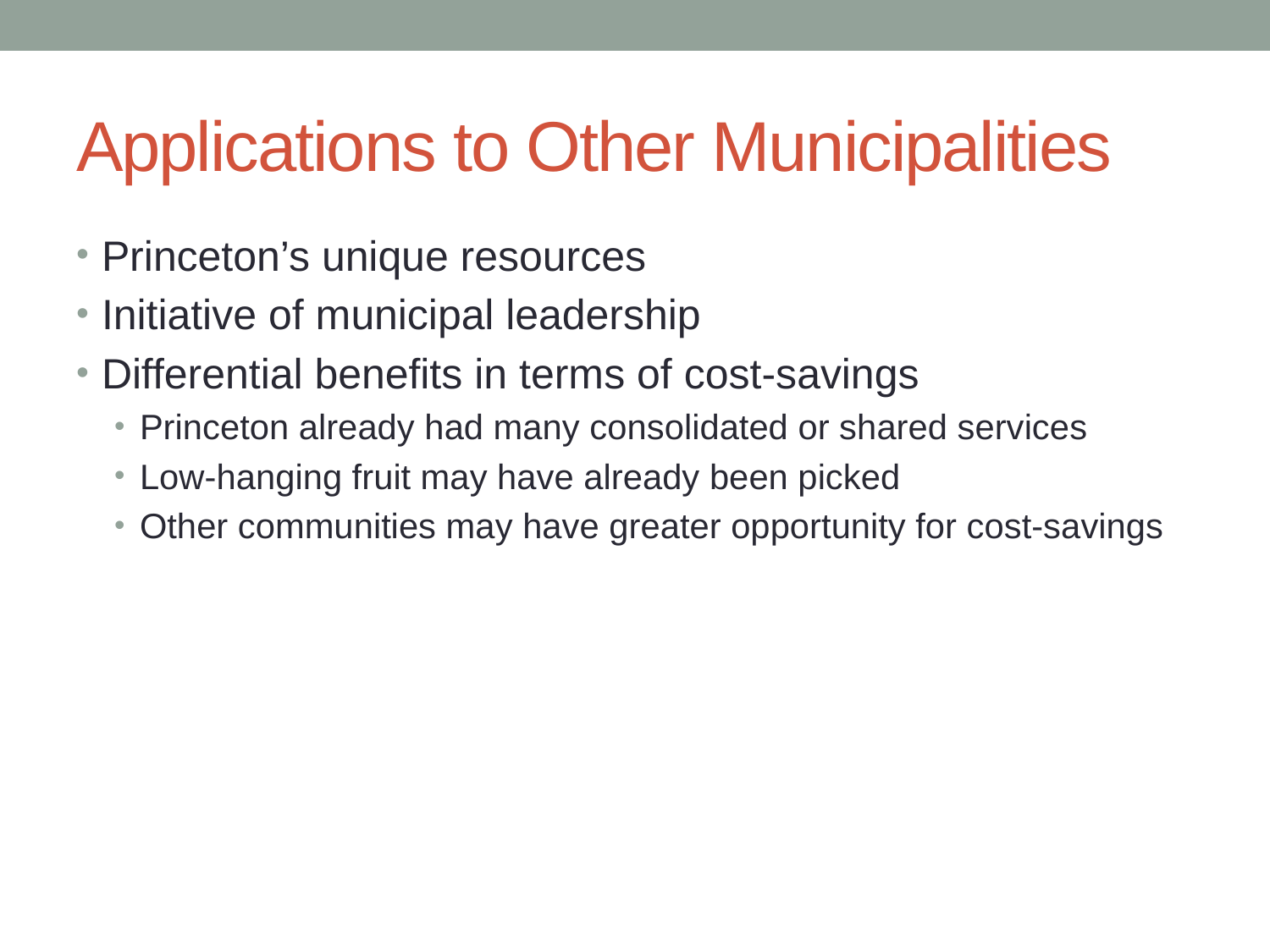

# Applications to Other Municipalities
Princeton’s unique resources
Initiative of municipal leadership
Differential benefits in terms of cost-savings
Princeton already had many consolidated or shared services
Low-hanging fruit may have already been picked
Other communities may have greater opportunity for cost-savings